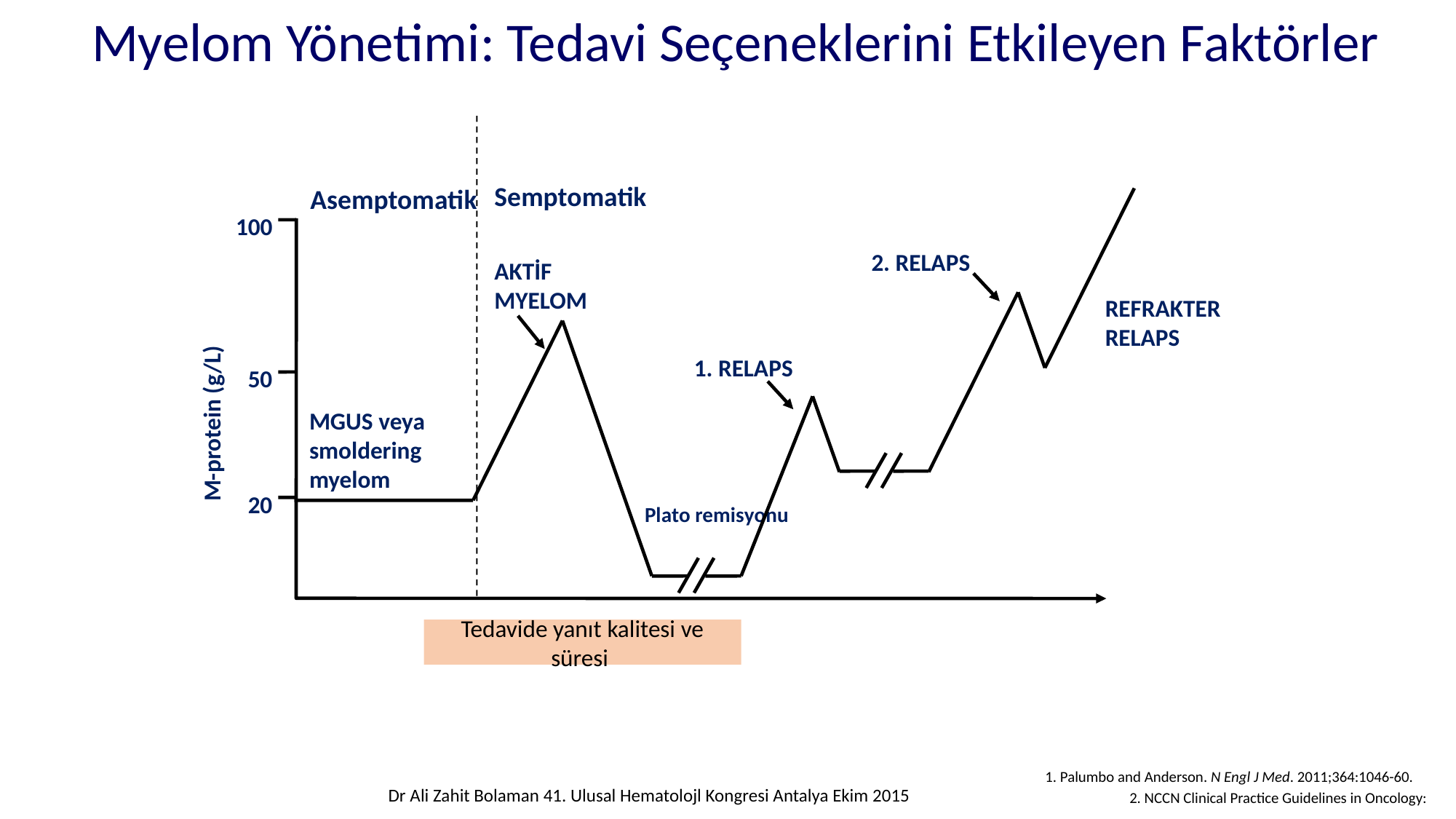

Myelom Yönetimi: Tedavi Seçeneklerini Etkileyen Faktörler

Semptomatik
Asemptomatik
100

2. RELAPS
AKTİF MYELOM

REFRAKTER RELAPS

M-protein (g/L)

1. RELAPS
50

MGUS veya smoldering myelom

20
Plato remisyonu

Tedavide yanıt kalitesi ve süresi
1. Palumbo and Anderson. N Engl J Med. 2011;364:1046-60.
2. NCCN Clinical Practice Guidelines in Oncology:

Dr Ali Zahit Bolaman 41. Ulusal Hematolojl Kongresi Antalya Ekim 2015